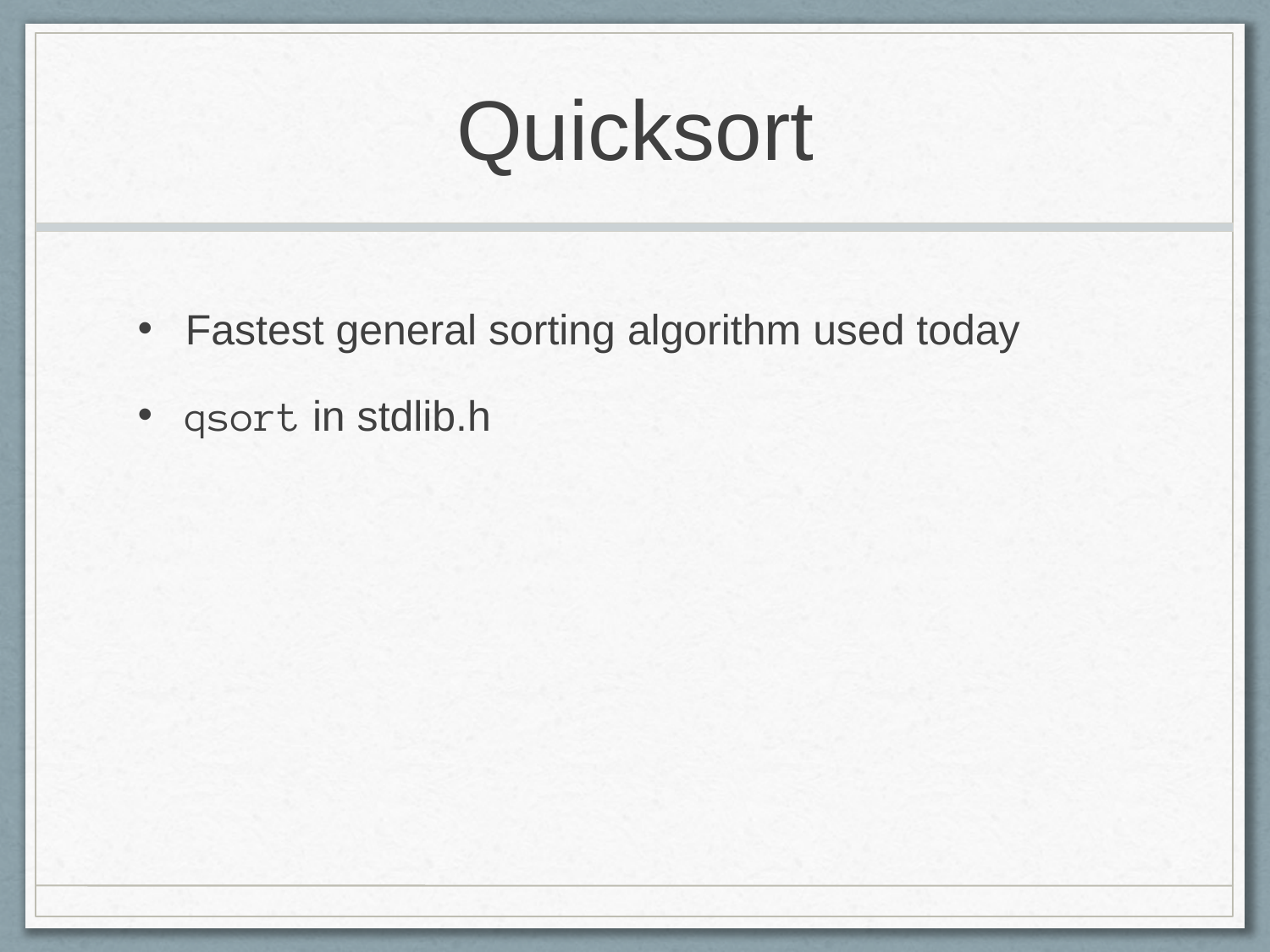

# Quicksort
Fastest general sorting algorithm used today
qsort in stdlib.h